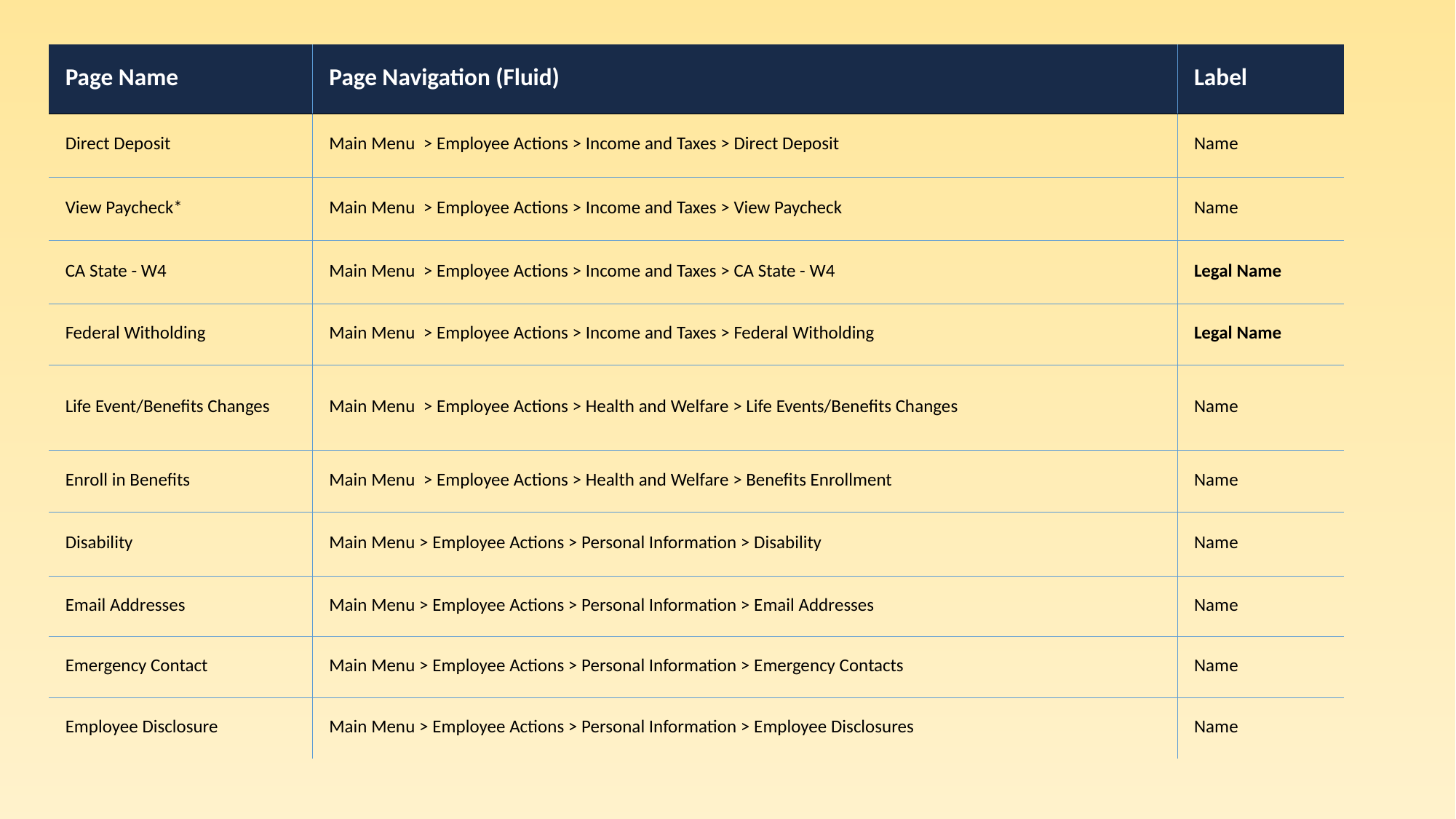

| Page Name | Page Navigation (Fluid) | Label |
| --- | --- | --- |
| Direct Deposit | Main Menu > Employee Actions > Income and Taxes > Direct Deposit | Name |
| View Paycheck\* | Main Menu > Employee Actions > Income and Taxes > View Paycheck | Name |
| CA State - W4 | Main Menu > Employee Actions > Income and Taxes > CA State - W4 | Legal Name |
| Federal Witholding | Main Menu > Employee Actions > Income and Taxes > Federal Witholding | Legal Name |
| Life Event/Benefits Changes | Main Menu > Employee Actions > Health and Welfare > Life Events/Benefits Changes | Name |
| Enroll in Benefits | Main Menu > Employee Actions > Health and Welfare > Benefits Enrollment | Name |
| Disability | Main Menu > Employee Actions > Personal Information > Disability | Name |
| Email Addresses | Main Menu > Employee Actions > Personal Information > Email Addresses | Name |
| Emergency Contact | Main Menu > Employee Actions > Personal Information > Emergency Contacts | Name |
| Employee Disclosure | Main Menu > Employee Actions > Personal Information > Employee Disclosures | Name |